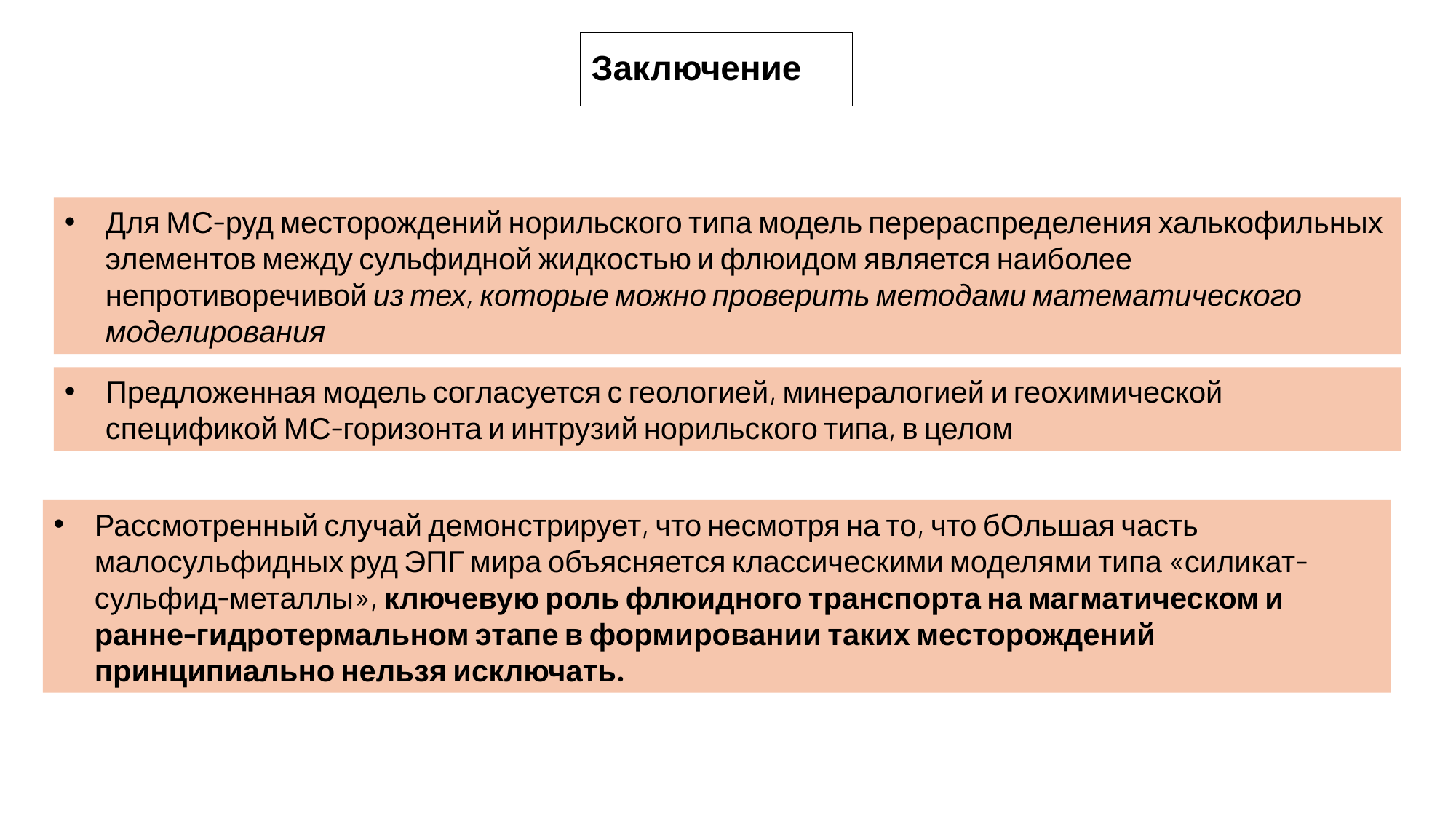

Заключение
Для МС-руд месторождений норильского типа модель перераспределения халькофильных элементов между сульфидной жидкостью и флюидом является наиболее непротиворечивой из тех, которые можно проверить методами математического моделирования
Предложенная модель согласуется с геологией, минералогией и геохимической спецификой МС-горизонта и интрузий норильского типа, в целом
Рассмотренный случай демонстрирует, что несмотря на то, что бОльшая часть малосульфидных руд ЭПГ мира объясняется классическими моделями типа «силикат-сульфид-металлы», ключевую роль флюидного транспорта на магматическом и ранне-гидротермальном этапе в формировании таких месторождений принципиально нельзя исключать.